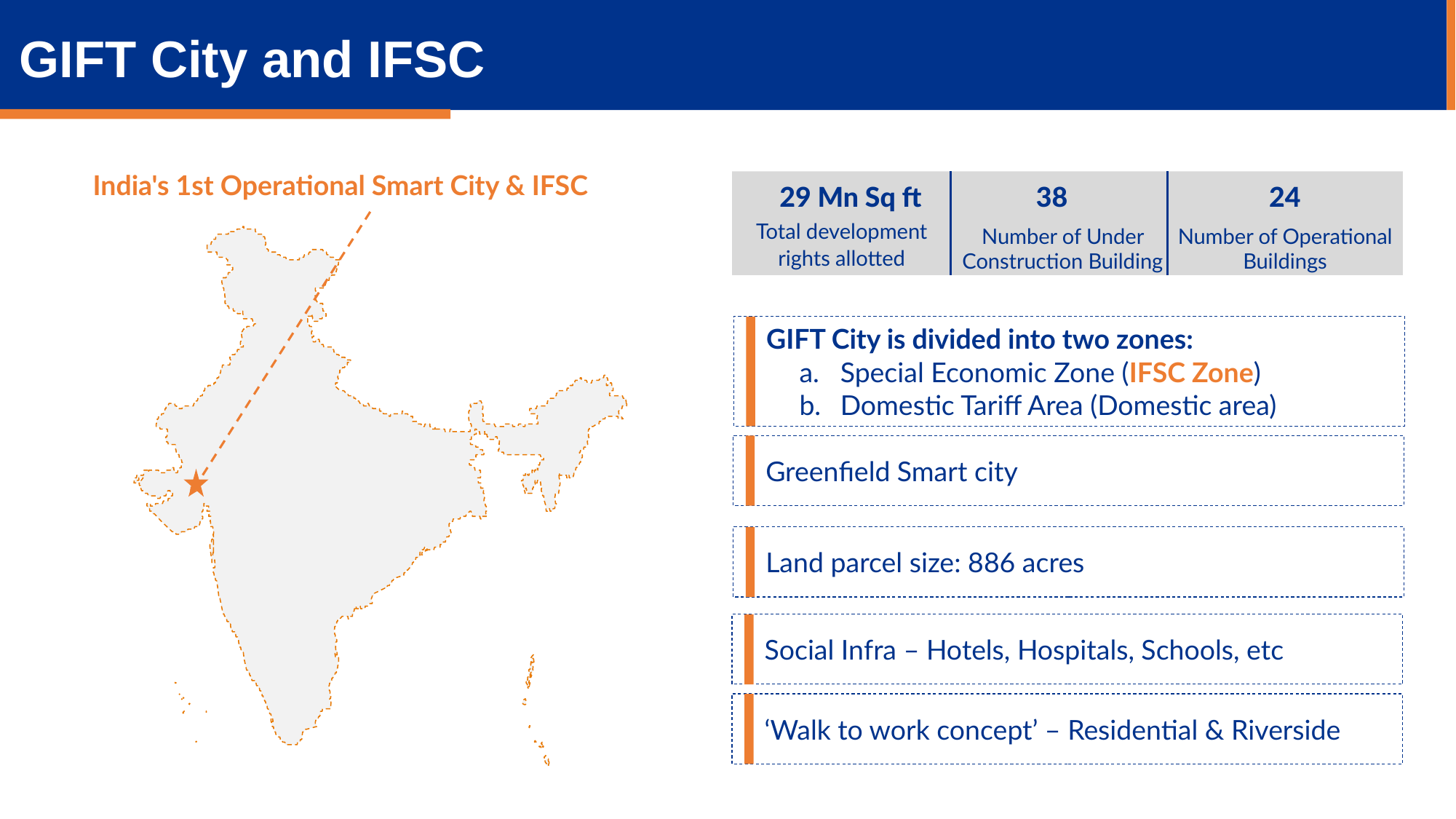

GIFT City and IFSC
India's 1st Operational Smart City & IFSC

29 Mn Sq ft
Total development
rights allotted
38
Number of Under Construction Building
24
Number of Operational Buildings

GIFT City is divided into two zones:
Special Economic Zone (IFSC Zone)
Domestic Tariff Area (Domestic area)

Greenfield Smart city

Land parcel size: 886 acres

Social Infra – Hotels, Hospitals, Schools, etc

‘Walk to work concept’ – Residential & Riverside